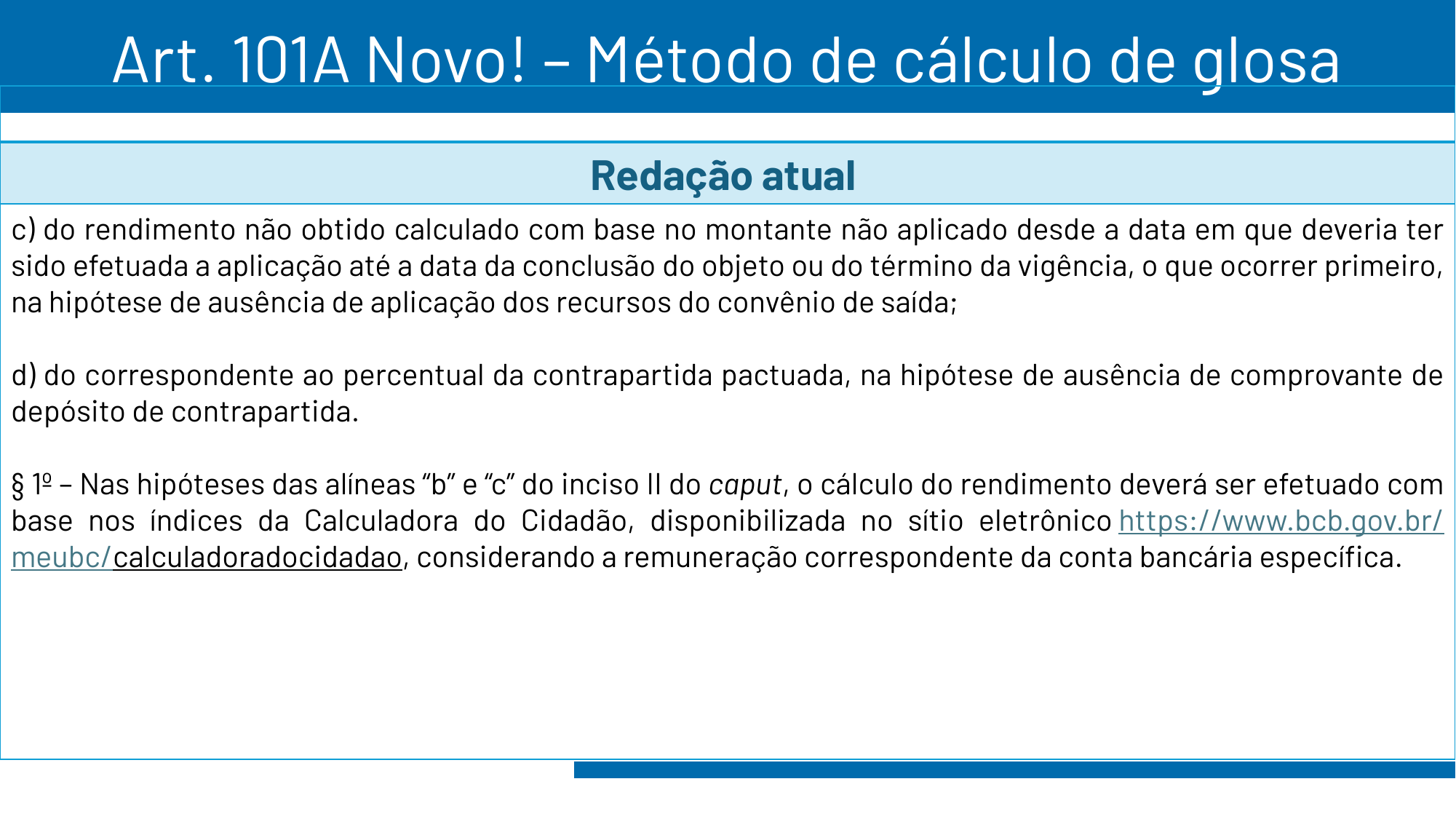

# Art. 101A Novo! – Método de cálculo de glosa
|  |
| --- |
| Redação atual |
| c) do rendimento não obtido calculado com base no montante não aplicado desde a data em que deveria ter sido efetuada a aplicação até a data da conclusão do objeto ou do término da vigência, o que ocorrer primeiro, na hipótese de ausência de aplicação dos recursos do convênio de saída; d) do correspondente ao percentual da contrapartida pactuada, na hipótese de ausência de comprovante de depósito de contrapartida. § 1º – Nas hipóteses das alíneas “b” e “c” do inciso II do caput, o cálculo do rendimento deverá ser efetuado com base nos índices da Calculadora do Cidadão, disponibilizada no sítio eletrônico https://www.bcb.gov.br/meubc/calculadoradocidadao, considerando a remuneração correspondente da conta bancária específica. |